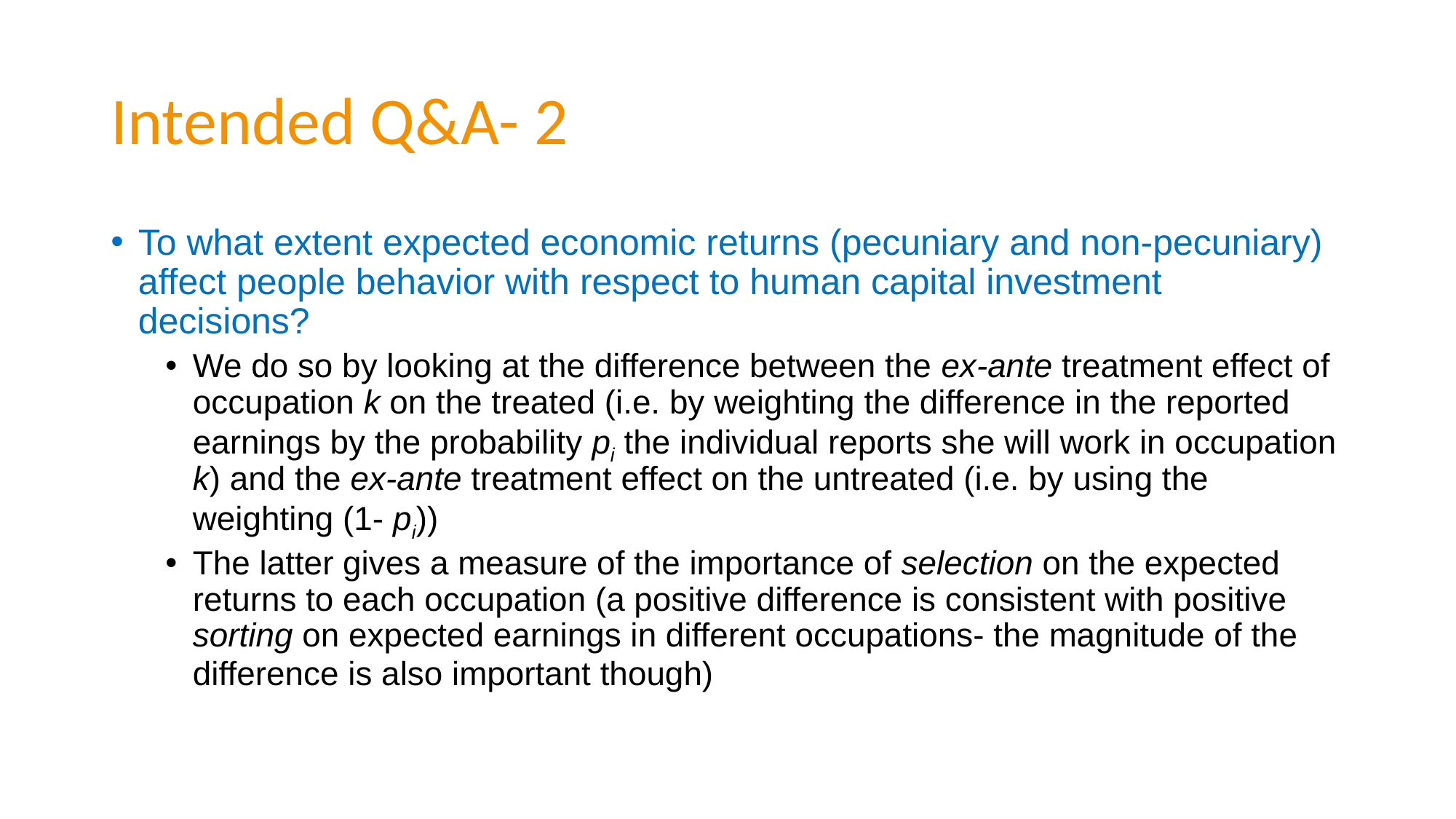

# Intended Q&A- 2
To what extent expected economic returns (pecuniary and non-pecuniary) affect people behavior with respect to human capital investment decisions?
We do so by looking at the difference between the ex-ante treatment effect of occupation k on the treated (i.e. by weighting the difference in the reported earnings by the probability pi the individual reports she will work in occupation k) and the ex-ante treatment effect on the untreated (i.e. by using the weighting (1- pi))
The latter gives a measure of the importance of selection on the expected returns to each occupation (a positive difference is consistent with positive sorting on expected earnings in different occupations- the magnitude of the difference is also important though)